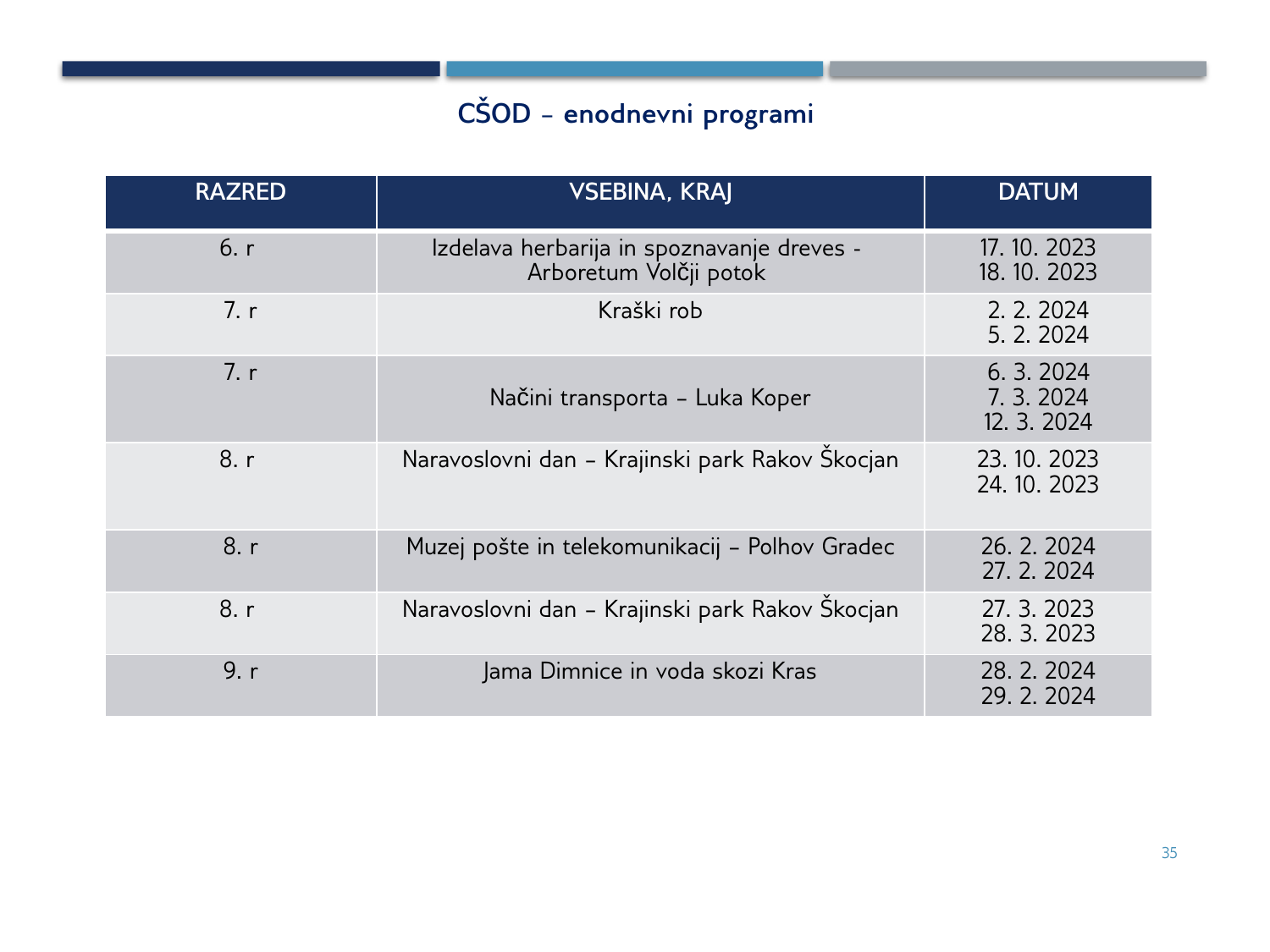

CŠOD – enodnevni programi
| RAZRED | VSEBINA, KRAJ | DATUM |
| --- | --- | --- |
| 6. r | Izdelava herbarija in spoznavanje dreves - Arboretum Volčji potok | 17. 10. 2023 18. 10. 2023 |
| 7. r | Kraški rob | 2. 2. 2024 5. 2. 2024 |
| 7. r | Načini transporta – Luka Koper | 6. 3. 2024 7. 3. 2024 12. 3. 2024 |
| 8. r | Naravoslovni dan – Krajinski park Rakov Škocjan | 23. 10. 2023 24. 10. 2023 |
| 8. r | Muzej pošte in telekomunikacij – Polhov Gradec | 26. 2. 2024 27. 2. 2024 |
| 8. r | Naravoslovni dan – Krajinski park Rakov Škocjan | 27. 3. 2023 28. 3. 2023 |
| 9. r | Jama Dimnice in voda skozi Kras | 28. 2. 2024 29. 2. 2024 |
35